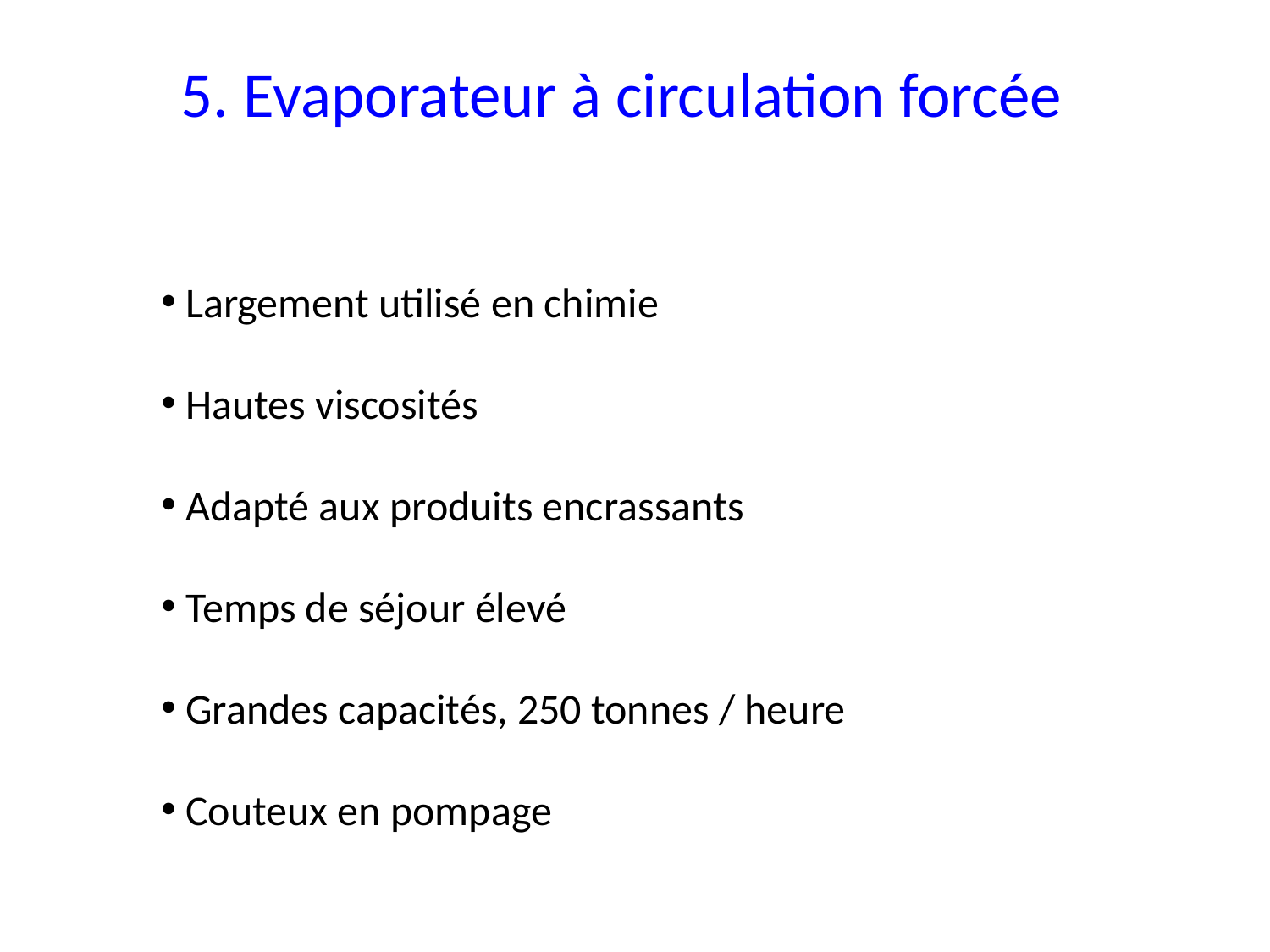

5. Evaporateur à circulation forcée
 Largement utilisé en chimie
 Hautes viscosités
 Adapté aux produits encrassants
 Temps de séjour élevé
 Grandes capacités, 250 tonnes / heure
 Couteux en pompage